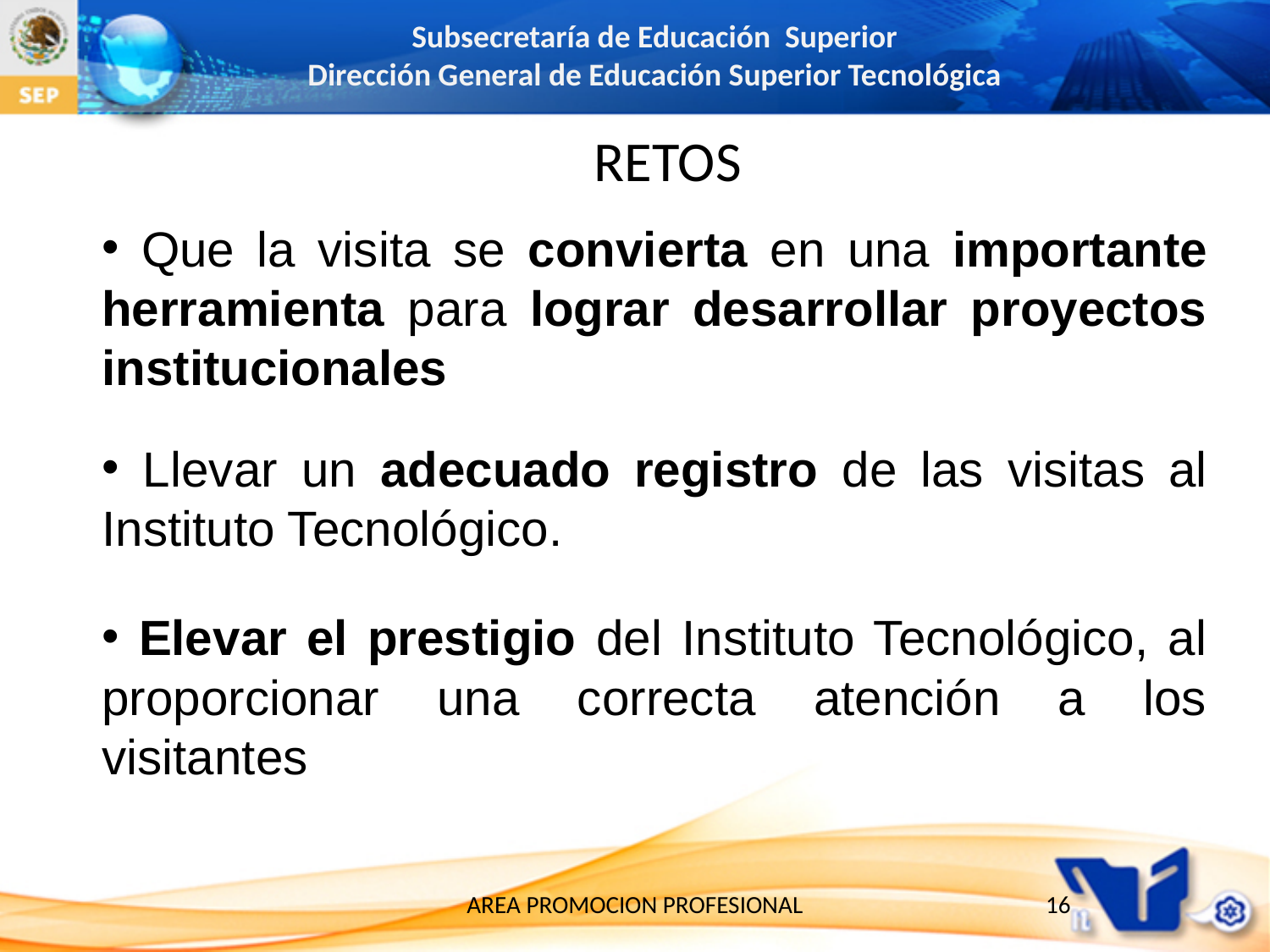

RETOS
 Que la visita se convierta en una importante herramienta para lograr desarrollar proyectos institucionales

 Llevar un adecuado registro de las visitas al Instituto Tecnológico.

 Elevar el prestigio del Instituto Tecnológico, al proporcionar una correcta atención a los visitantes
AREA PROMOCION PROFESIONAL
16